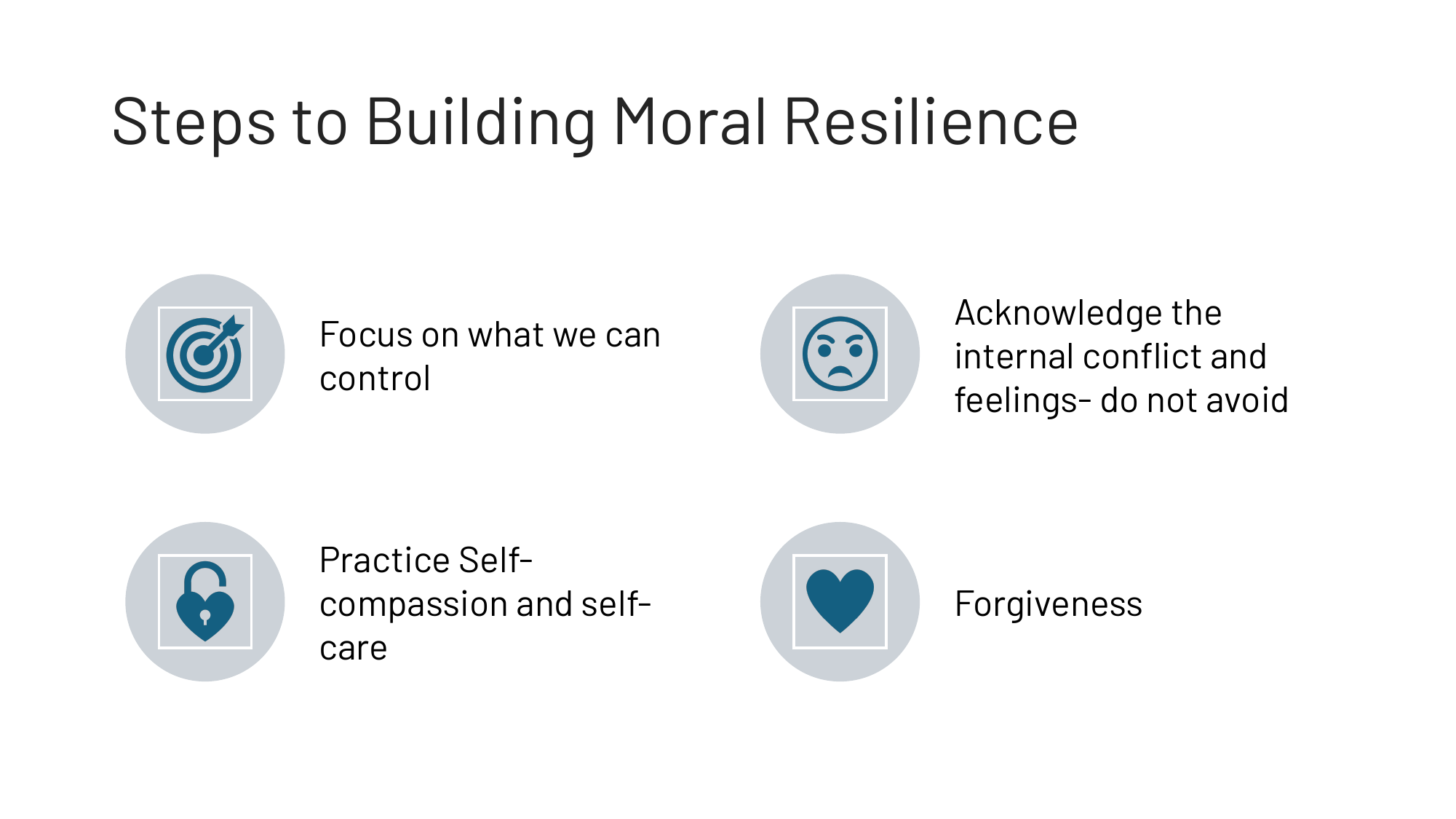

# Steps to Building Moral Resilience
Focus on what we can control
Acknowledge the internal conflict and feelings- do not avoid
Practice Self-compassion and self-care
Forgiveness